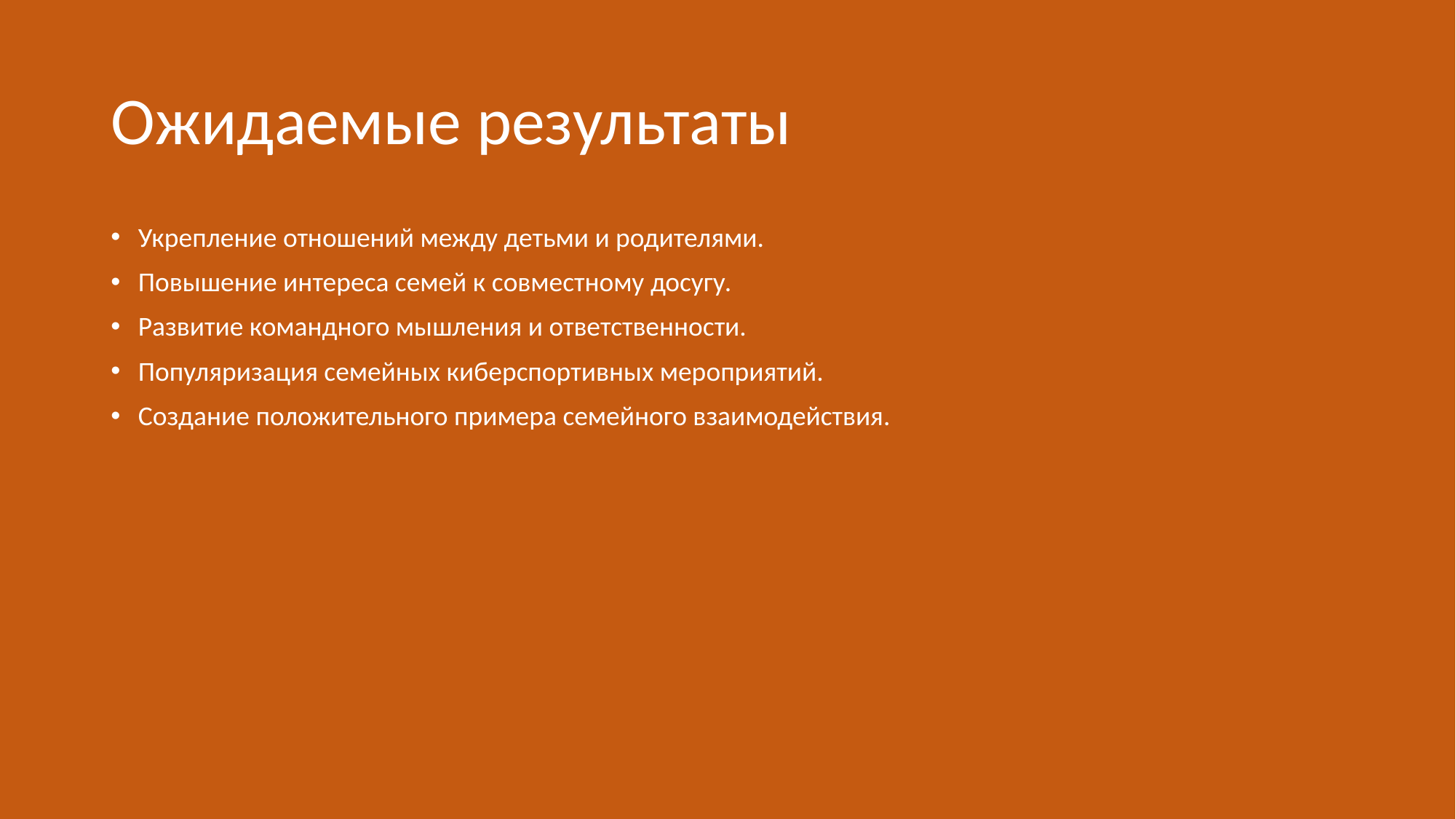

# Ожидаемые результаты
Укрепление отношений между детьми и родителями.
Повышение интереса семей к совместному досугу.
Развитие командного мышления и ответственности.
Популяризация семейных киберспортивных мероприятий.
Создание положительного примера семейного взаимодействия.